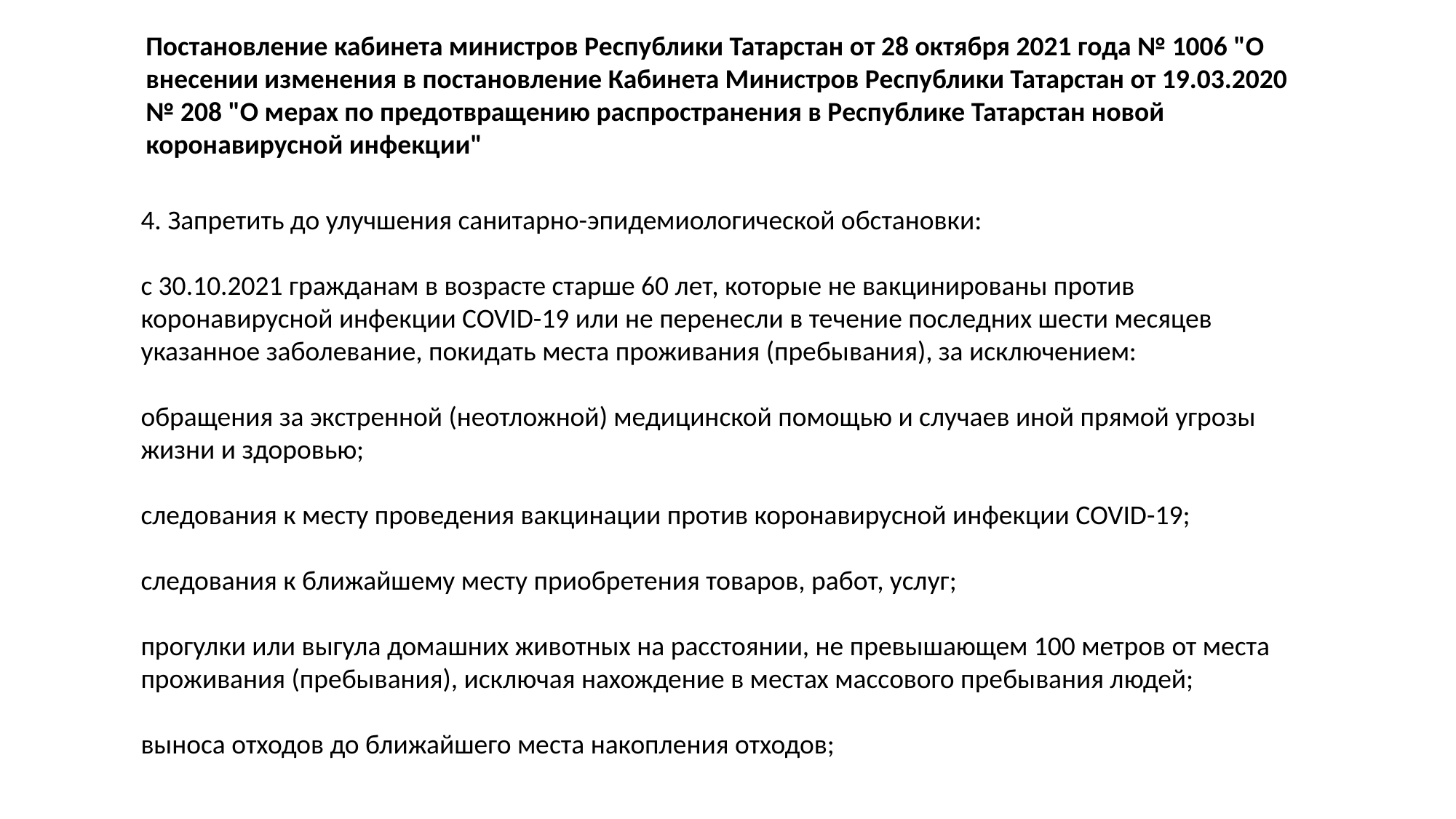

Постановление кабинета министров Республики Татарстан от 28 октября 2021 года № 1006 "О внесении изменения в постановление Кабинета Министров Республики Татарстан от 19.03.2020 № 208 "О мерах по предотвращению распространения в Республике Татарстан новой коронавирусной инфекции"
4. Запретить до улучшения санитарно-эпидемиологической обстановки:

с 30.10.2021 гражданам в возрасте старше 60 лет, которые не вакцинированы против коронавирусной инфекции COVID-19 или не перенесли в течение последних шести месяцев указанное заболевание, покидать места проживания (пребывания), за исключением:

обращения за экстренной (неотложной) медицинской помощью и случаев иной прямой угрозы жизни и здоровью;

следования к месту проведения вакцинации против коронавирусной инфекции COVID-19;

следования к ближайшему месту приобретения товаров, работ, услуг;

прогулки или выгула домашних животных на расстоянии, не превышающем 100 метров от места проживания (пребывания), исключая нахождение в местах массового пребывания людей;

выноса отходов до ближайшего места накопления отходов;